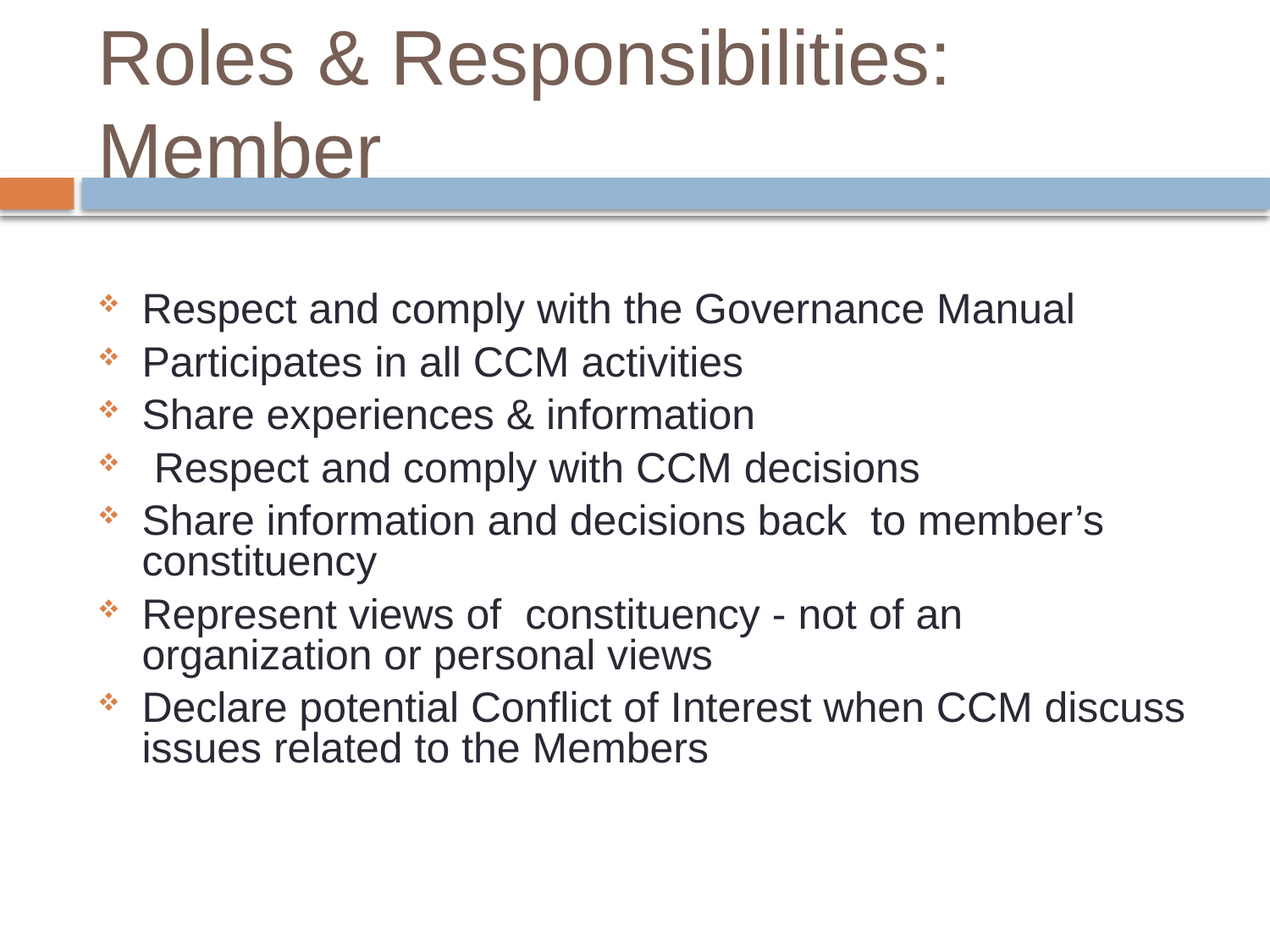

# Roles & Responsibilities: Member

Respect and comply with the Governance Manual
Participates in all CCM activities
Share experiences & information
 Respect and comply with CCM decisions
Share information and decisions back  to member’s constituency
Represent views of  constituency - not of an organization or personal views
Declare potential Conflict of Interest when CCM discuss issues related to the Members